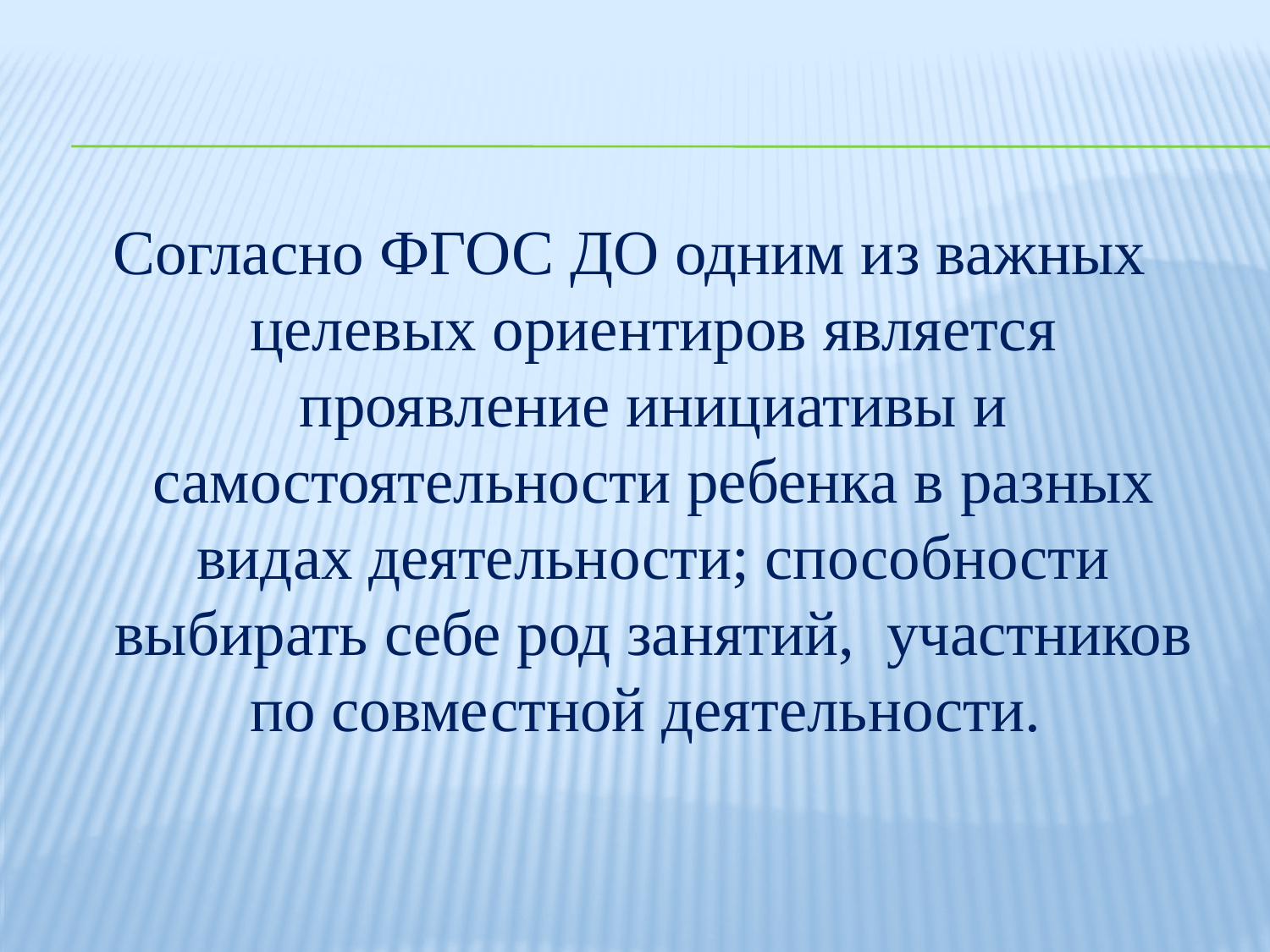

Согласно ФГОС ДО одним из важных целевых ориентиров является проявление инициативы и самостоятельности ребенка в разных видах деятельности; способности выбирать себе род занятий,  участников по совместной деятельности.